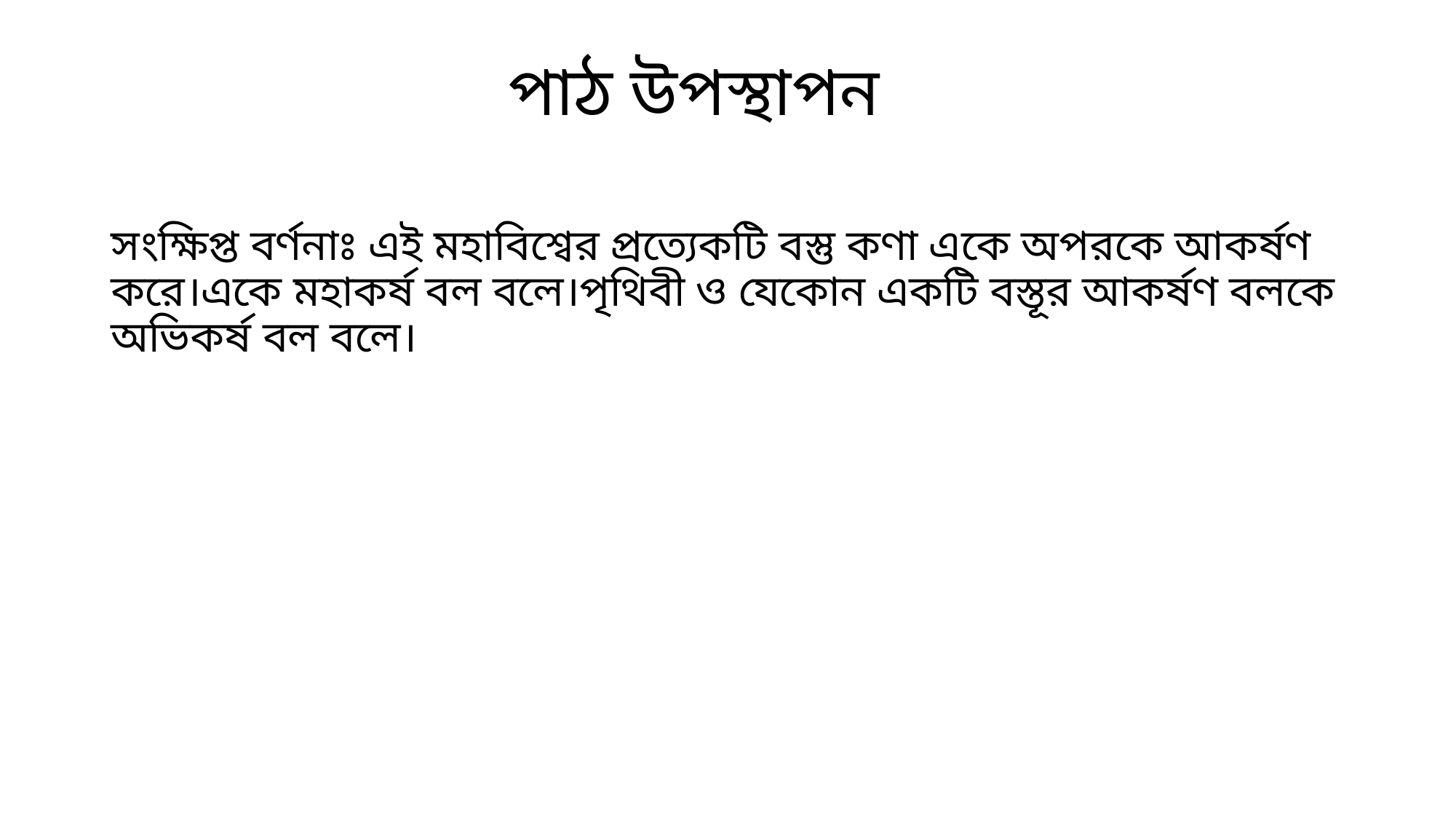

# পাঠ উপস্থাপন
সংক্ষিপ্ত বর্ণনাঃ এই মহাবিশ্বের প্রত্যেকটি বস্তু কণা একে অপরকে আকর্ষণ করে।একে মহাকর্ষ বল বলে।পৃথিবী ও যেকোন একটি বস্তূর আকর্ষণ বলকে অভিকর্ষ বল বলে।